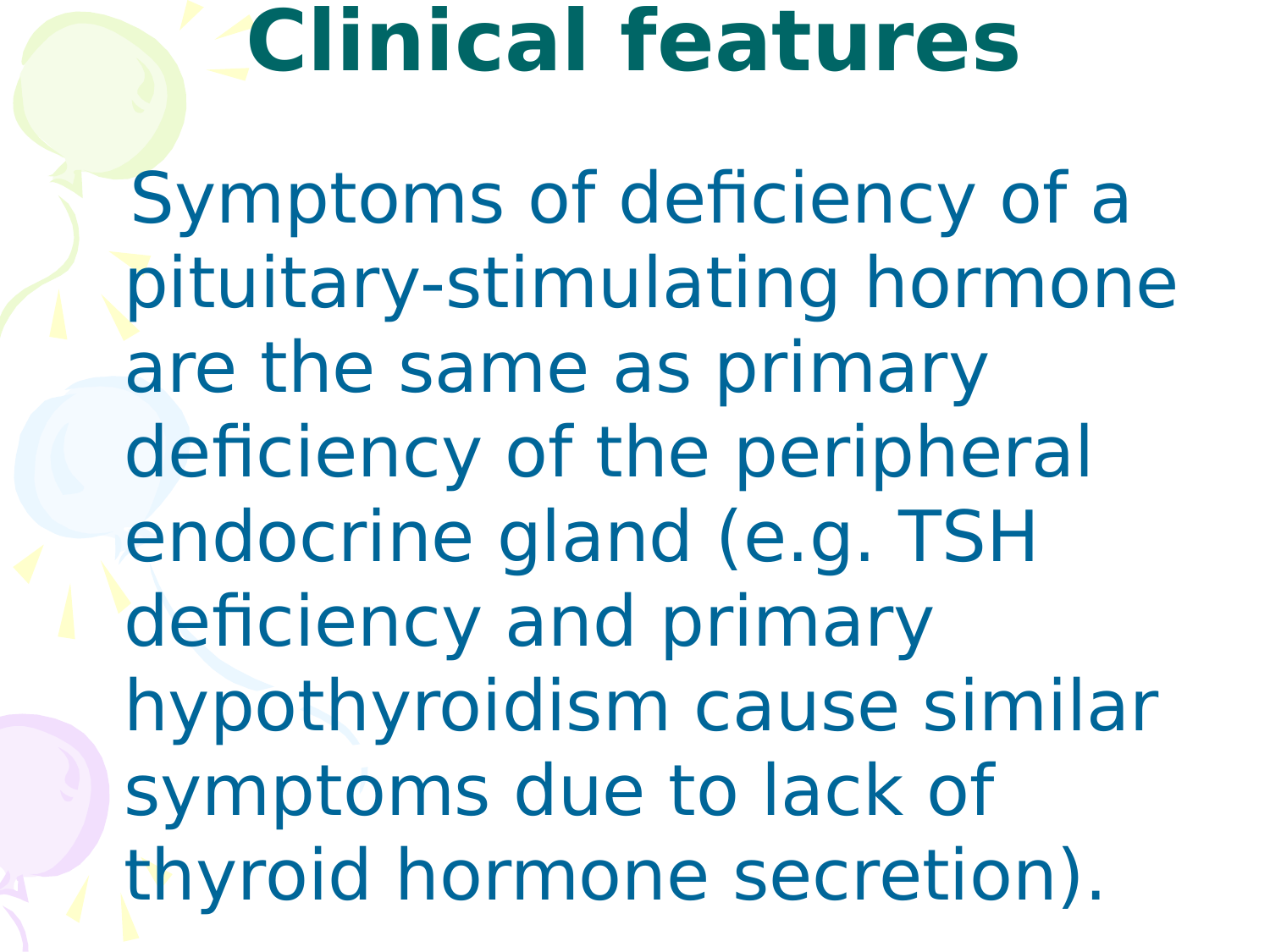

# Clinical features
   Symptoms of deficiency of a pituitary-stimulating hormone are the same as primary deficiency of the peripheral endocrine gland (e.g. TSH deficiency and primary hypothyroidism cause similar symptoms due to lack of thyroid hormone secretion).